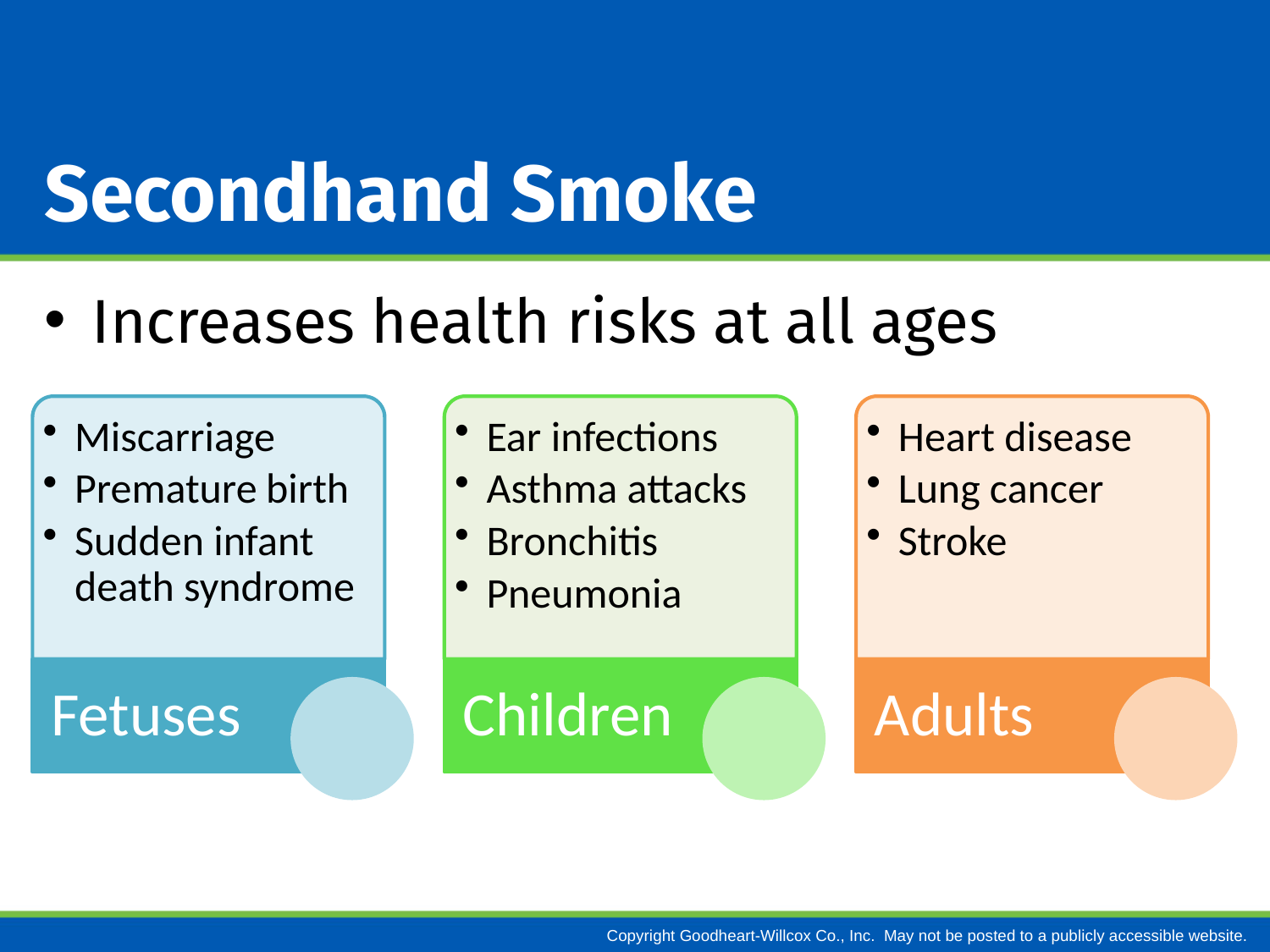

# Secondhand Smoke
Increases health risks at all ages
Miscarriage
Premature birth
Sudden infant death syndrome
Fetuses
Ear infections
Asthma attacks
Bronchitis
Pneumonia
Children
Heart disease
Lung cancer
Stroke
Adults